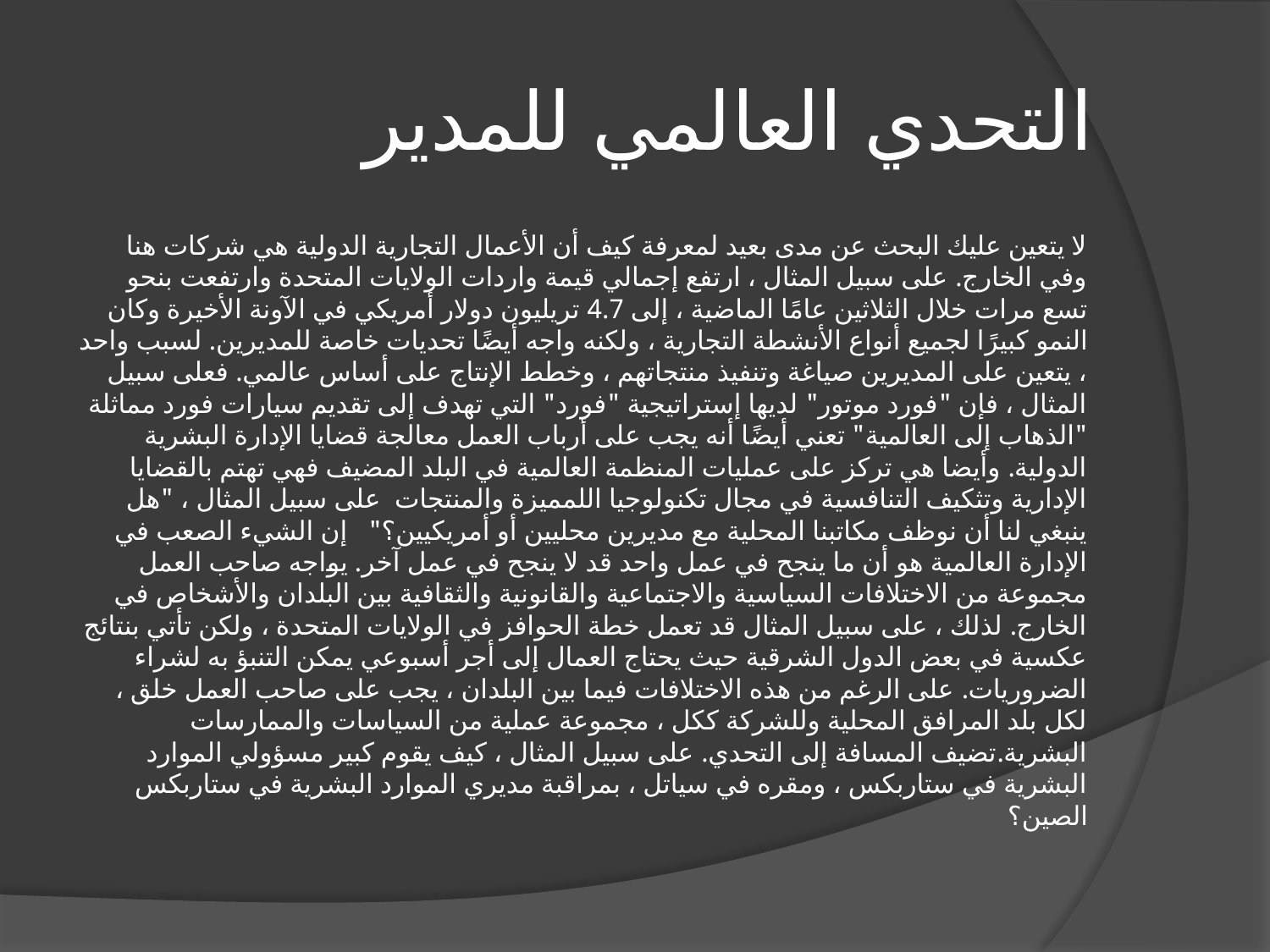

# التحدي العالمي للمدير
لا يتعين عليك البحث عن مدى بعيد لمعرفة كيف أن الأعمال التجارية الدولية هي شركات هنا وفي الخارج. على سبيل المثال ، ارتفع إجمالي قيمة واردات الولايات المتحدة وارتفعت بنحو تسع مرات خلال الثلاثين عامًا الماضية ، إلى 4.7 تريليون دولار أمريكي في الآونة الأخيرة وكان النمو كبيرًا لجميع أنواع الأنشطة التجارية ، ولكنه واجه أيضًا تحديات خاصة للمديرين. لسبب واحد ، يتعين على المديرين صياغة وتنفيذ منتجاتهم ، وخطط الإنتاج على أساس عالمي. فعلى سبيل المثال ، فإن "فورد موتور" لديها إستراتيجية "فورد" التي تهدف إلى تقديم سيارات فورد مماثلة "الذهاب إلى العالمية" تعني أيضًا أنه يجب على أرباب العمل معالجة قضايا الإدارة البشرية الدولية. وأيضا هي تركز على عمليات المنظمة العالمية في البلد المضيف فهي تهتم بالقضايا الإدارية وتثكيف التنافسية في مجال تكنولوجيا اللمميزة والمنتجات  على سبيل المثال ، "هل ينبغي لنا أن نوظف مكاتبنا المحلية مع مديرين محليين أو أمريكيين؟"   إن الشيء الصعب في الإدارة العالمية هو أن ما ينجح في عمل واحد قد لا ينجح في عمل آخر. يواجه صاحب العمل مجموعة من الاختلافات السياسية والاجتماعية والقانونية والثقافية بين البلدان والأشخاص في الخارج. لذلك ، على سبيل المثال قد تعمل خطة الحوافز في الولايات المتحدة ، ولكن تأتي بنتائج عكسية في بعض الدول الشرقية حيث يحتاج العمال إلى أجر أسبوعي يمكن التنبؤ به لشراء الضروريات. على الرغم من هذه الاختلافات فيما بين البلدان ، يجب على صاحب العمل خلق ، لكل بلد المرافق المحلية وللشركة ككل ، مجموعة عملية من السياسات والممارسات البشرية.تضيف المسافة إلى التحدي. على سبيل المثال ، كيف يقوم كبير مسؤولي الموارد البشرية في ستاربكس ، ومقره في سياتل ، بمراقبة مديري الموارد البشرية في ستاربكس الصين؟